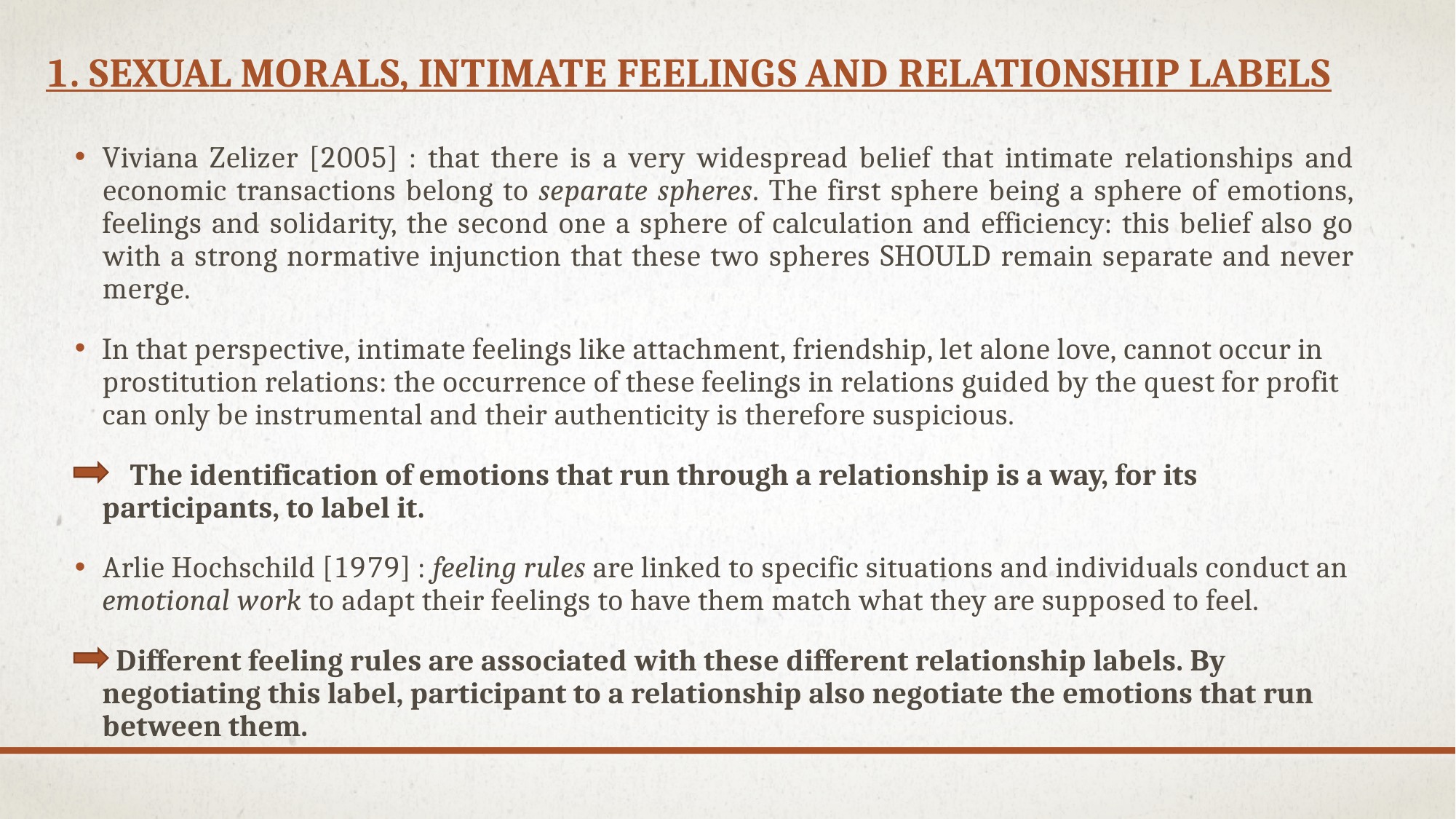

# 1. Sexual morals, intimate feelings and relationship labels
Viviana Zelizer [2005] : that there is a very widespread belief that intimate relationships and economic transactions belong to separate spheres. The first sphere being a sphere of emotions, feelings and solidarity, the second one a sphere of calculation and efficiency: this belief also go with a strong normative injunction that these two spheres SHOULD remain separate and never merge.
In that perspective, intimate feelings like attachment, friendship, let alone love, cannot occur in prostitution relations: the occurrence of these feelings in relations guided by the quest for profit can only be instrumental and their authenticity is therefore suspicious.
    The identification of emotions that run through a relationship is a way, for its participants, to label it.
Arlie Hochschild [1979] : feeling rules are linked to specific situations and individuals conduct an emotional work to adapt their feelings to have them match what they are supposed to feel.
  Different feeling rules are associated with these different relationship labels. By negotiating this label, participant to a relationship also negotiate the emotions that run between them.